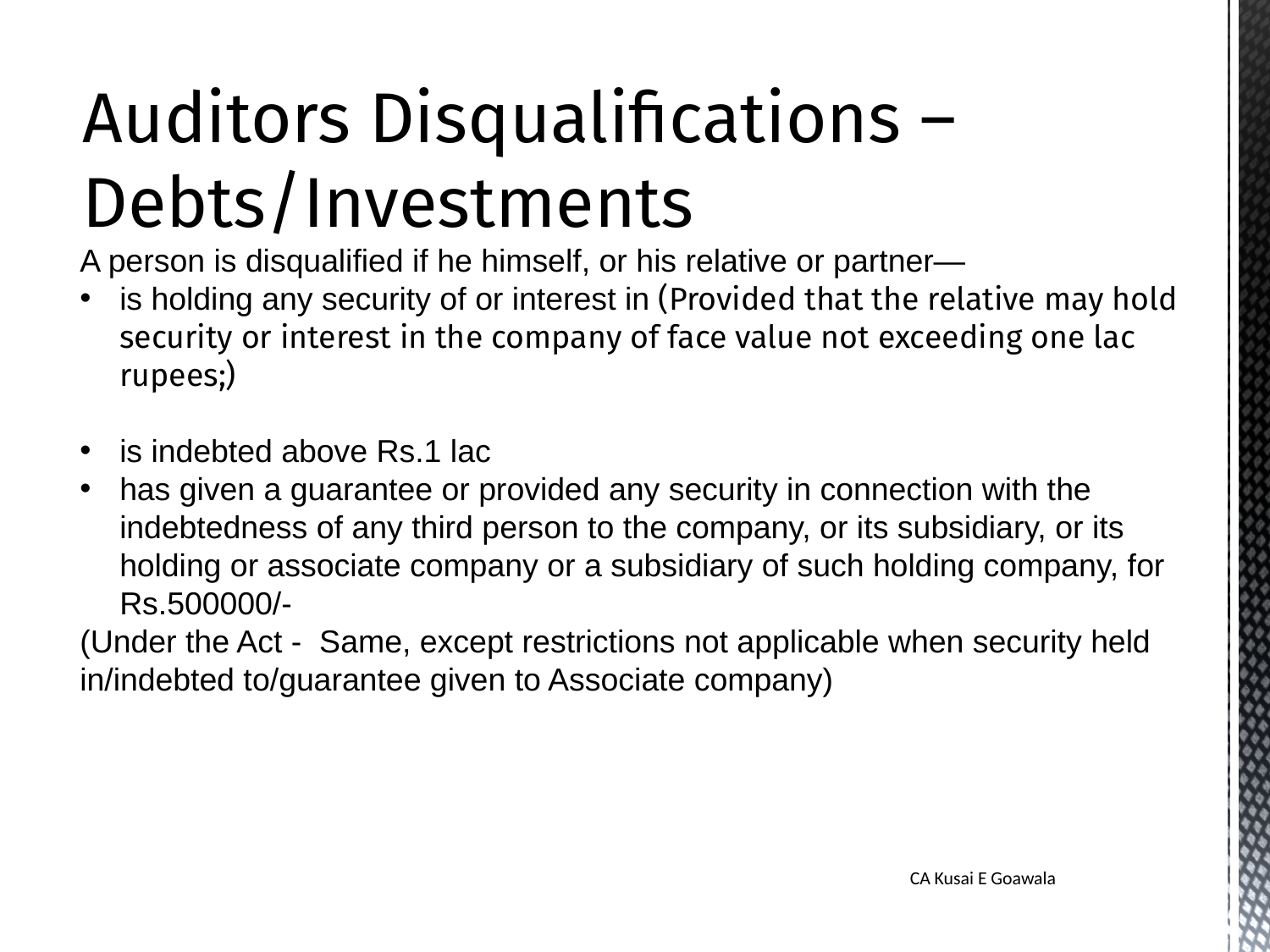

Auditors Disqualifications – Debts/Investments
A person is disqualified if he himself, or his relative or partner—
is holding any security of or interest in (Provided that the relative may hold security or interest in the company of face value not exceeding one lac rupees;)

is indebted above Rs.1 lac
has given a guarantee or provided any security in connection with the indebtedness of any third person to the company, or its subsidiary, or its holding or associate company or a subsidiary of such holding company, for Rs.500000/-
(Under the Act -  Same, except restrictions not applicable when security held in/indebted to/guarantee given to Associate company)
CA Kusai E Goawala